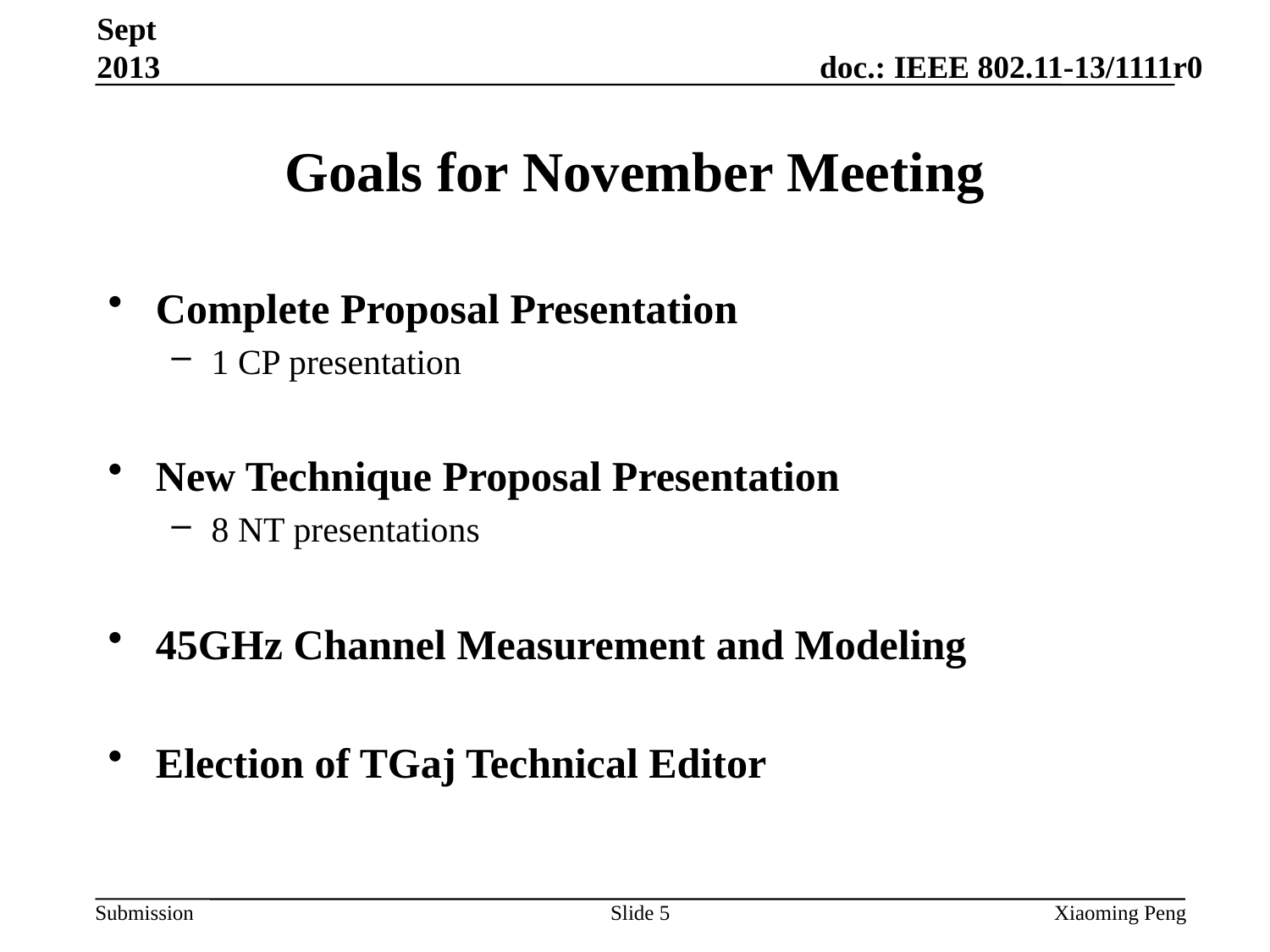

Sept 2013
# Goals for November Meeting
Complete Proposal Presentation
1 CP presentation

New Technique Proposal Presentation
8 NT presentations

45GHz Channel Measurement and Modeling

Election of TGaj Technical Editor

Slide 5
Xiaoming Peng